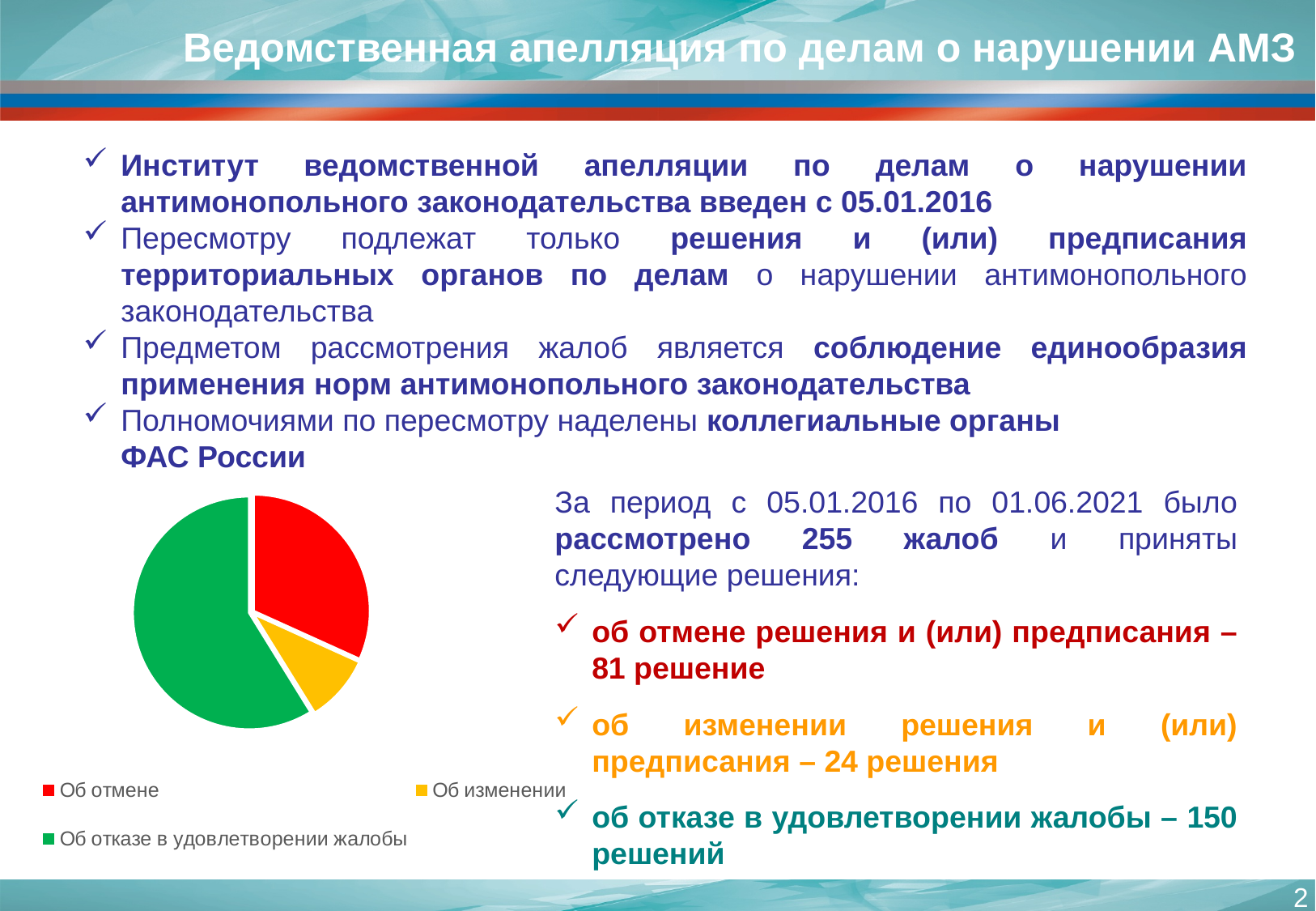

Ведомственная апелляция по делам о нарушении АМЗ
Институт ведомственной апелляции по делам о нарушении антимонопольного законодательства введен с 05.01.2016
Пересмотру подлежат только решения и (или) предписания территориальных органов по делам о нарушении антимонопольного законодательства
Предметом рассмотрения жалоб является соблюдение единообразия применения норм антимонопольного законодательства
Полномочиями по пересмотру наделены коллегиальные органы                       ФАС России

### Chart

| Category | Столбец1 |
|---|---|
| Об отмене  | 81.0 |
| Об изменении | 24.0 |
| Об отказе в удовлетворении жалобы | 150.0 |
За период с 05.01.2016 по 01.06.2021 было рассмотрено 255 жалоб и приняты следующие решения:
об отмене решения и (или) предписания – 81 решение
об изменении решения и (или) предписания – 24 решения
об отказе в удовлетворении жалобы – 150 решений
2